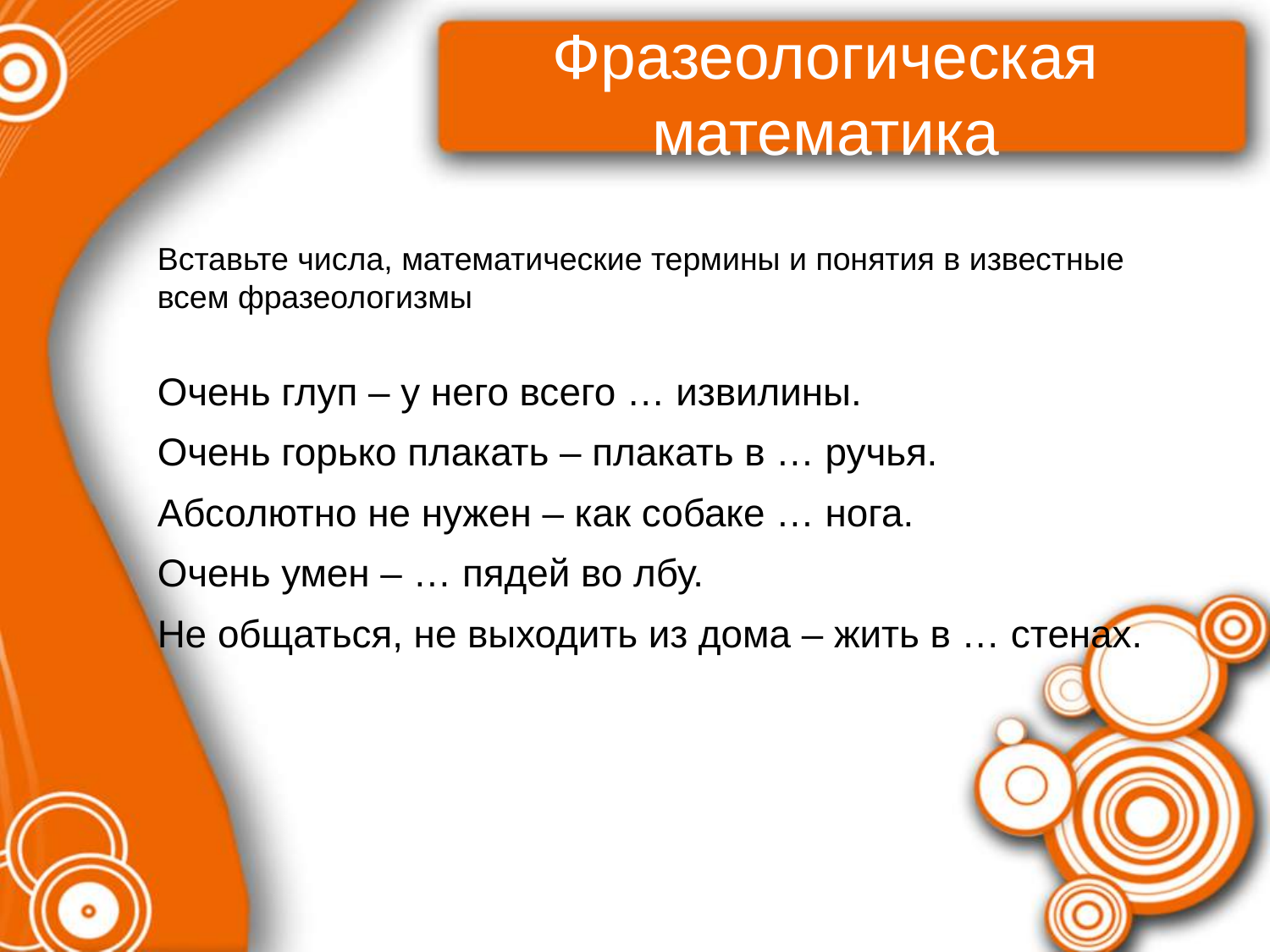

# Фразеологическая математика
Вставьте числа, математические термины и понятия в известные всем фразеологизмы

Очень глуп – у него всего … извилины.
Очень горько плакать – плакать в … ручья.
Абсолютно не нужен – как собаке … нога.
Очень умен – … пядей во лбу.
Не общаться, не выходить из дома – жить в … стенах.